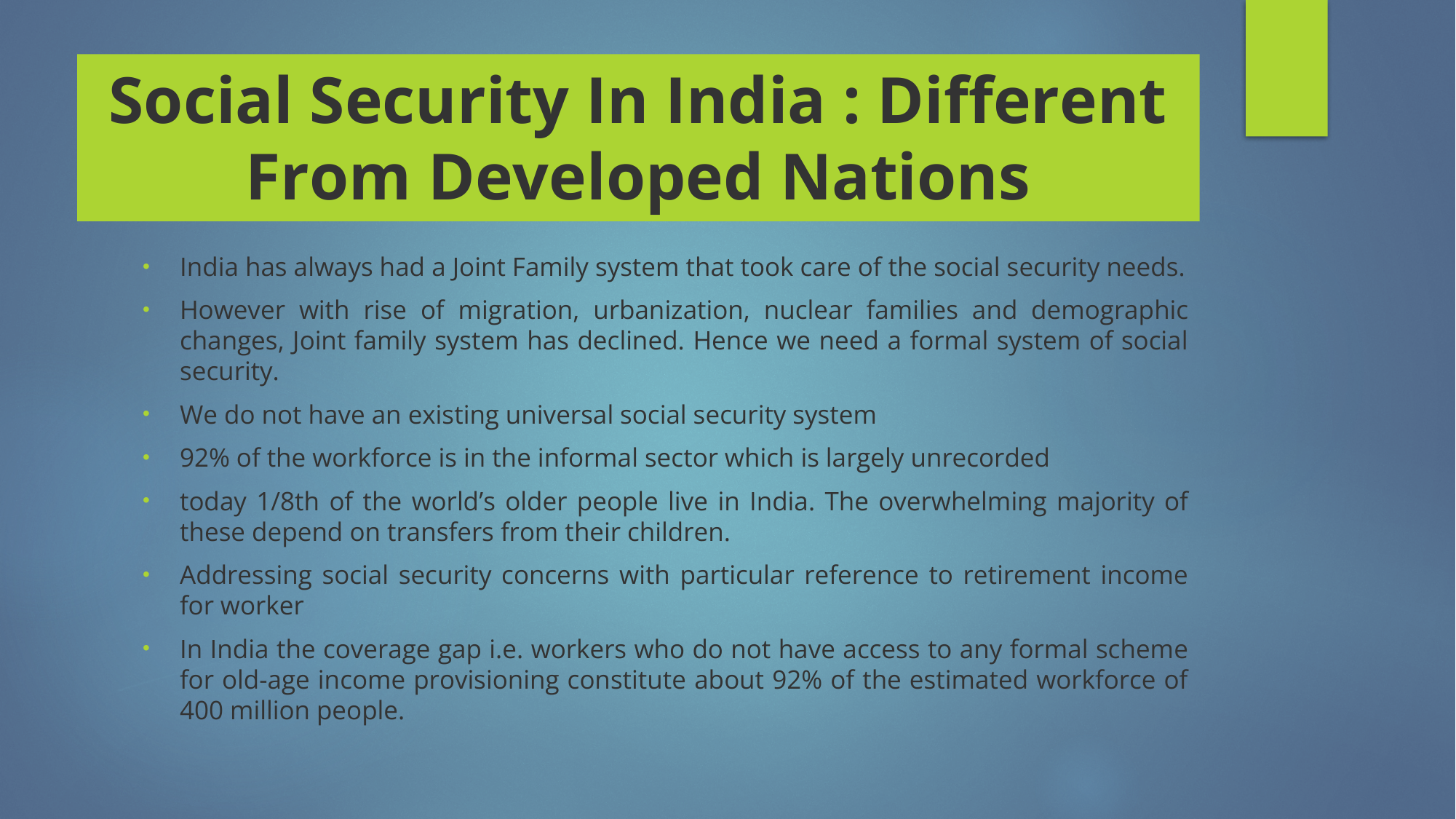

# Social Security In India : Different From Developed Nations
India has always had a Joint Family system that took care of the social security needs.
However with rise of migration, urbanization, nuclear families and demographic changes, Joint family system has declined. Hence we need a formal system of social security.
We do not have an existing universal social security system
92% of the workforce is in the informal sector which is largely unrecorded
today 1/8th of the world’s older people live in India. The overwhelming majority of these depend on transfers from their children.
Addressing social security concerns with particular reference to retirement income for worker
In India the coverage gap i.e. workers who do not have access to any formal scheme for old-age income provisioning constitute about 92% of the estimated workforce of 400 million people.